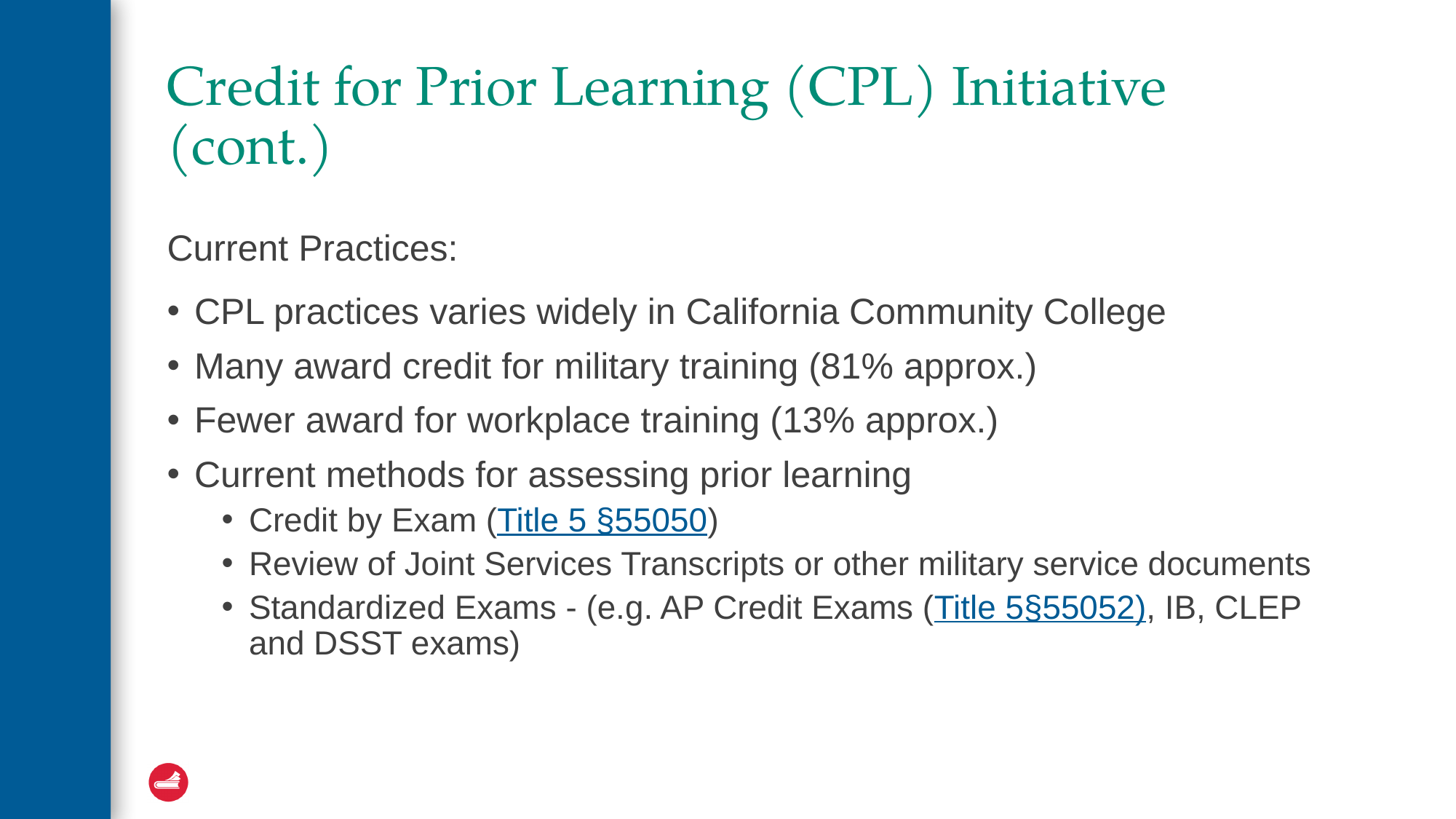

# Credit for Prior Learning (CPL) Initiative  (cont.)
Current Practices:
CPL practices varies widely in California Community College
Many award credit for military training (81% approx.)
Fewer award for workplace training (13% approx.)
Current methods for assessing prior learning
Credit by Exam (Title 5 §55050)
Review of Joint Services Transcripts or other military service documents
Standardized Exams - (e.g. AP Credit Exams (Title 5§55052), IB, CLEP and DSST exams)